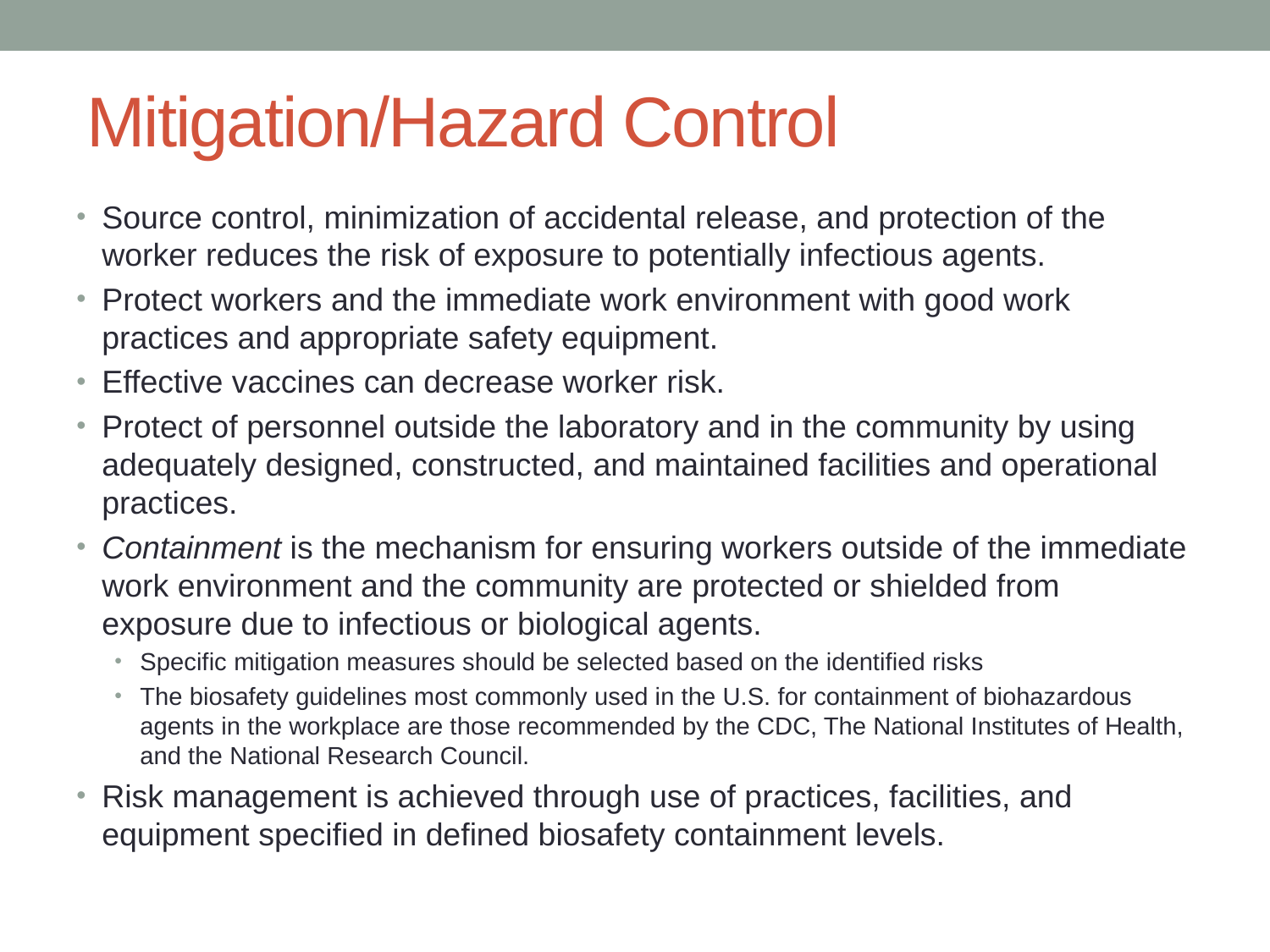

# Mitigation/Hazard Control
Source control, minimization of accidental release, and protection of the worker reduces the risk of exposure to potentially infectious agents.
Protect workers and the immediate work environment with good work practices and appropriate safety equipment.
Effective vaccines can decrease worker risk.
Protect of personnel outside the laboratory and in the community by using adequately designed, constructed, and maintained facilities and operational practices.
Containment is the mechanism for ensuring workers outside of the immediate work environment and the community are protected or shielded from exposure due to infectious or biological agents.
Specific mitigation measures should be selected based on the identified risks
The biosafety guidelines most commonly used in the U.S. for containment of biohazardous agents in the workplace are those recommended by the CDC, The National Institutes of Health, and the National Research Council.
Risk management is achieved through use of practices, facilities, and equipment specified in defined biosafety containment levels.